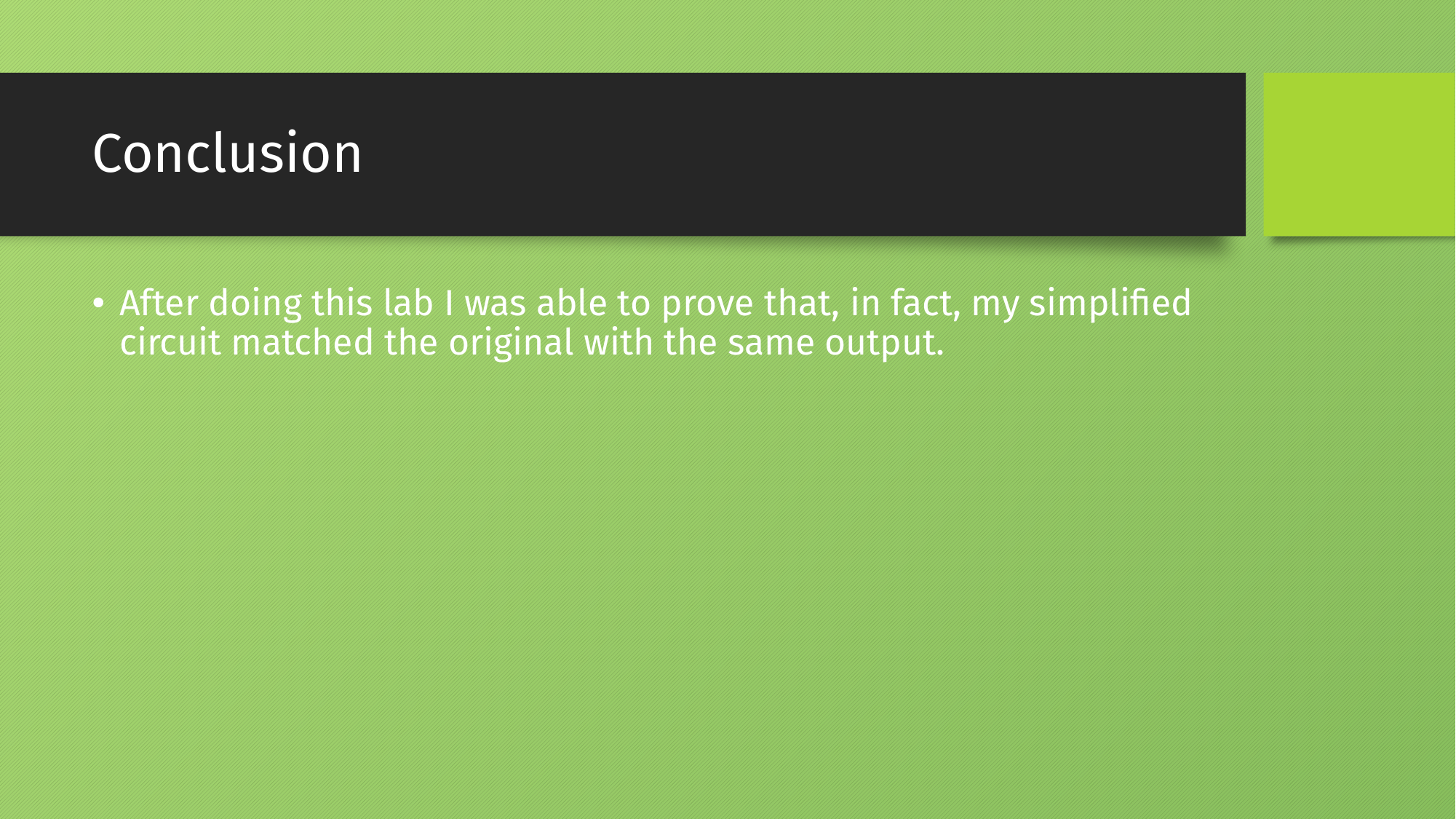

# Conclusion
After doing this lab I was able to prove that, in fact, my simplified circuit matched the original with the same output.